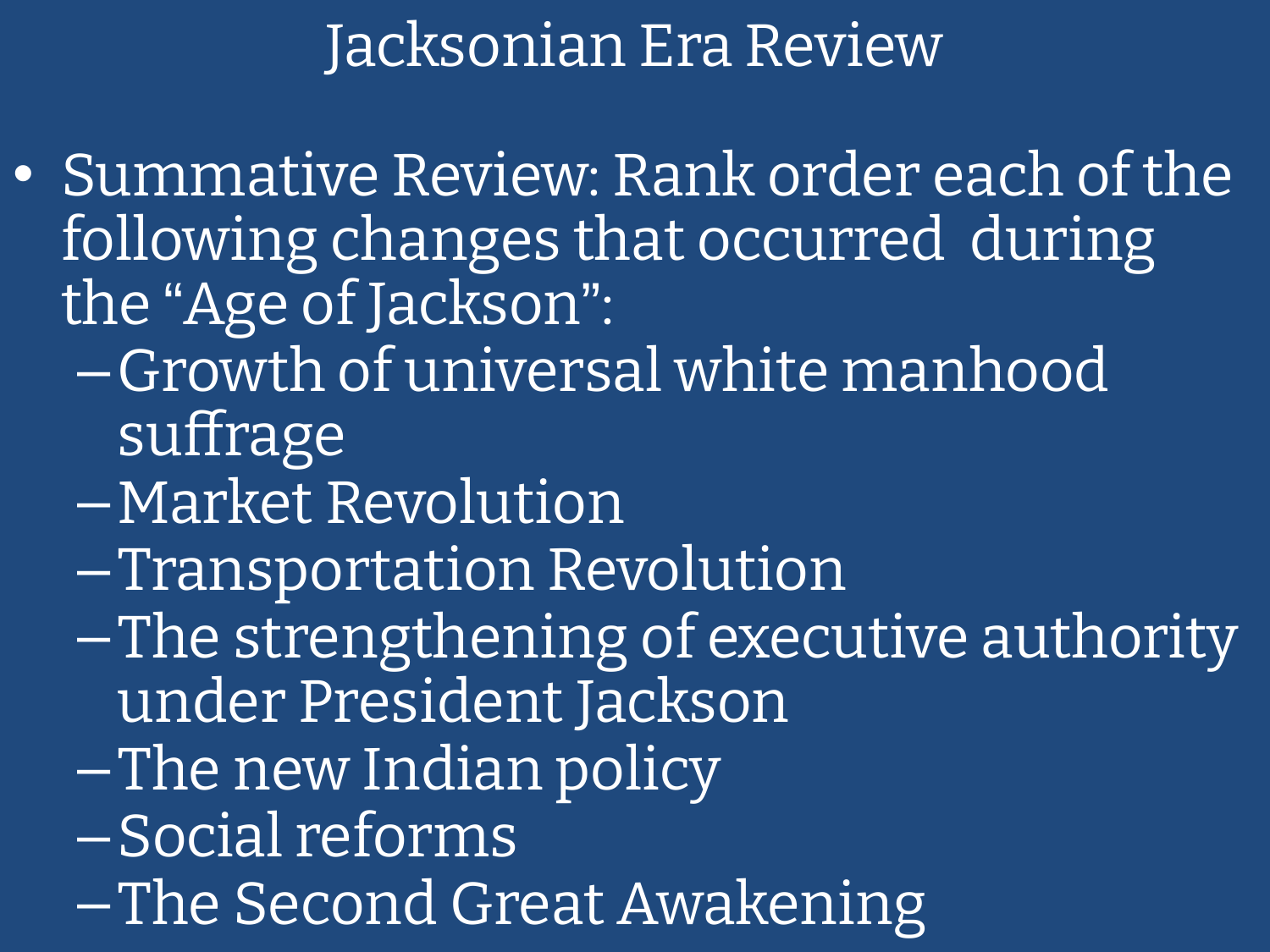

# Jacksonian Era Review
Summative Review: Rank order each of the following changes that occurred  during the “Age of Jackson”:
Growth of universal white manhood suffrage
Market Revolution
Transportation Revolution
The strengthening of executive authority under President Jackson
The new Indian policy
Social reforms
The Second Great Awakening